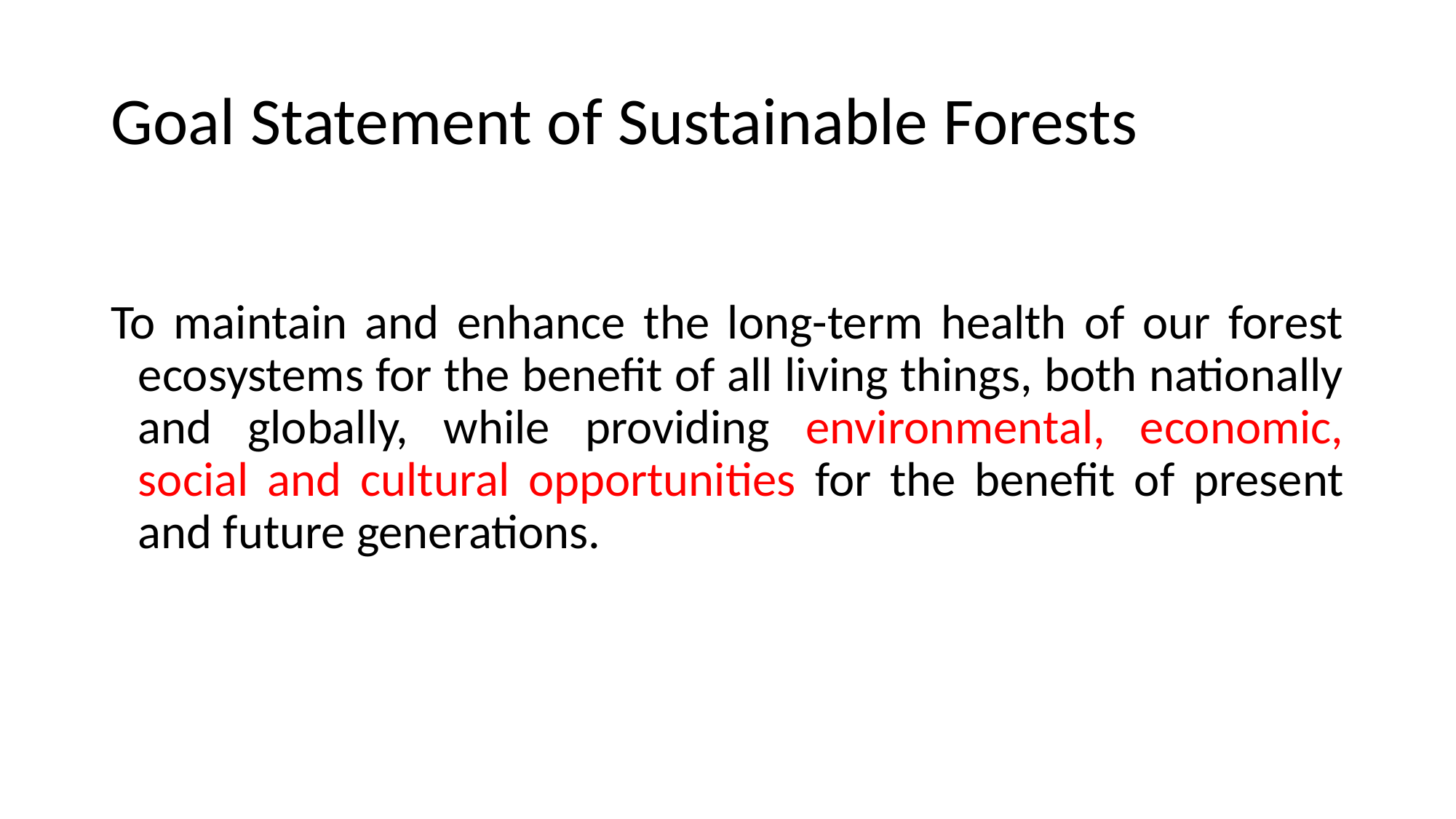

# Goal Statement of Sustainable Forests

To maintain and enhance the long-term health of our forest ecosystems for the benefit of all living things, both nationally and globally, while providing environmental, economic, social and cultural opportunities for the benefit of present and future generations.